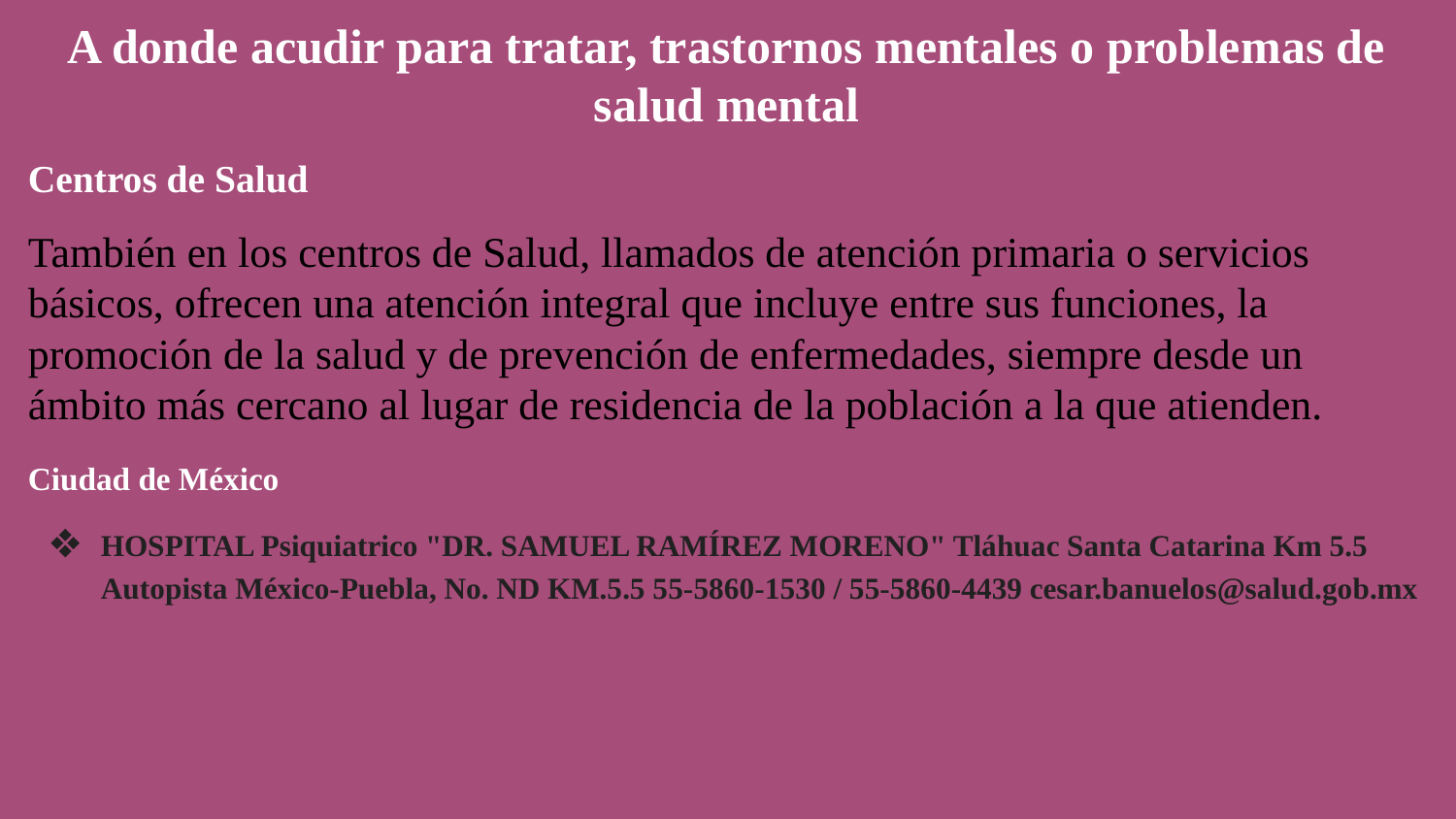

# A donde acudir para tratar, trastornos mentales o problemas de salud mental

Centros de Salud
También en los centros de Salud, llamados de atención primaria o servicios básicos, ofrecen una atención integral que incluye entre sus funciones, la promoción de la salud y de prevención de enfermedades, siempre desde un ámbito más cercano al lugar de residencia de la población a la que atienden.
Ciudad de México
HOSPITAL Psiquiatrico "DR. SAMUEL RAMÍREZ MORENO" Tláhuac Santa Catarina Km 5.5 Autopista México-Puebla, No. ND KM.5.5 55-5860-1530 / 55-5860-4439 cesar.banuelos@salud.gob.mx